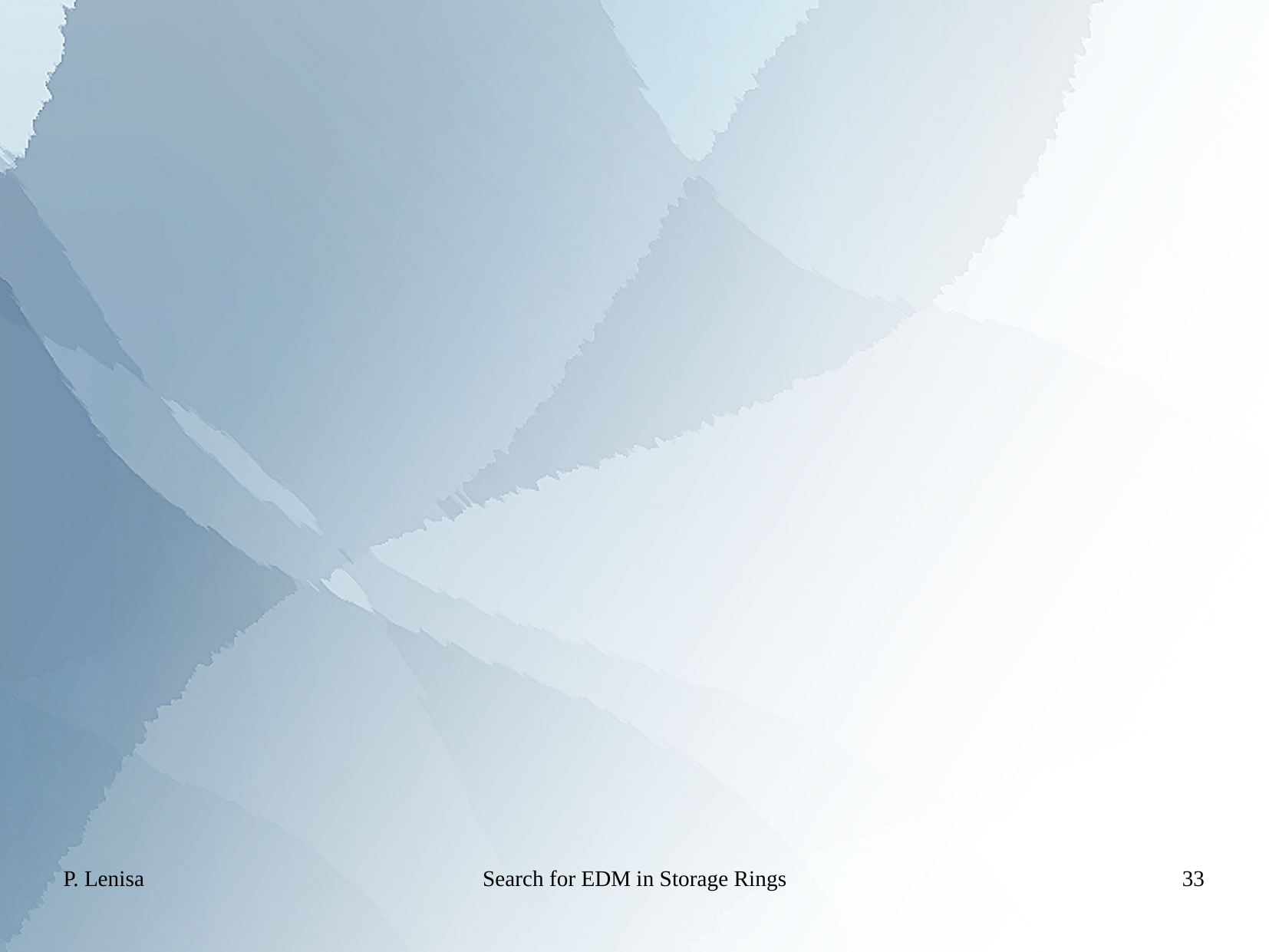

#

P. Lenisa
Search for EDM in Storage Rings
33